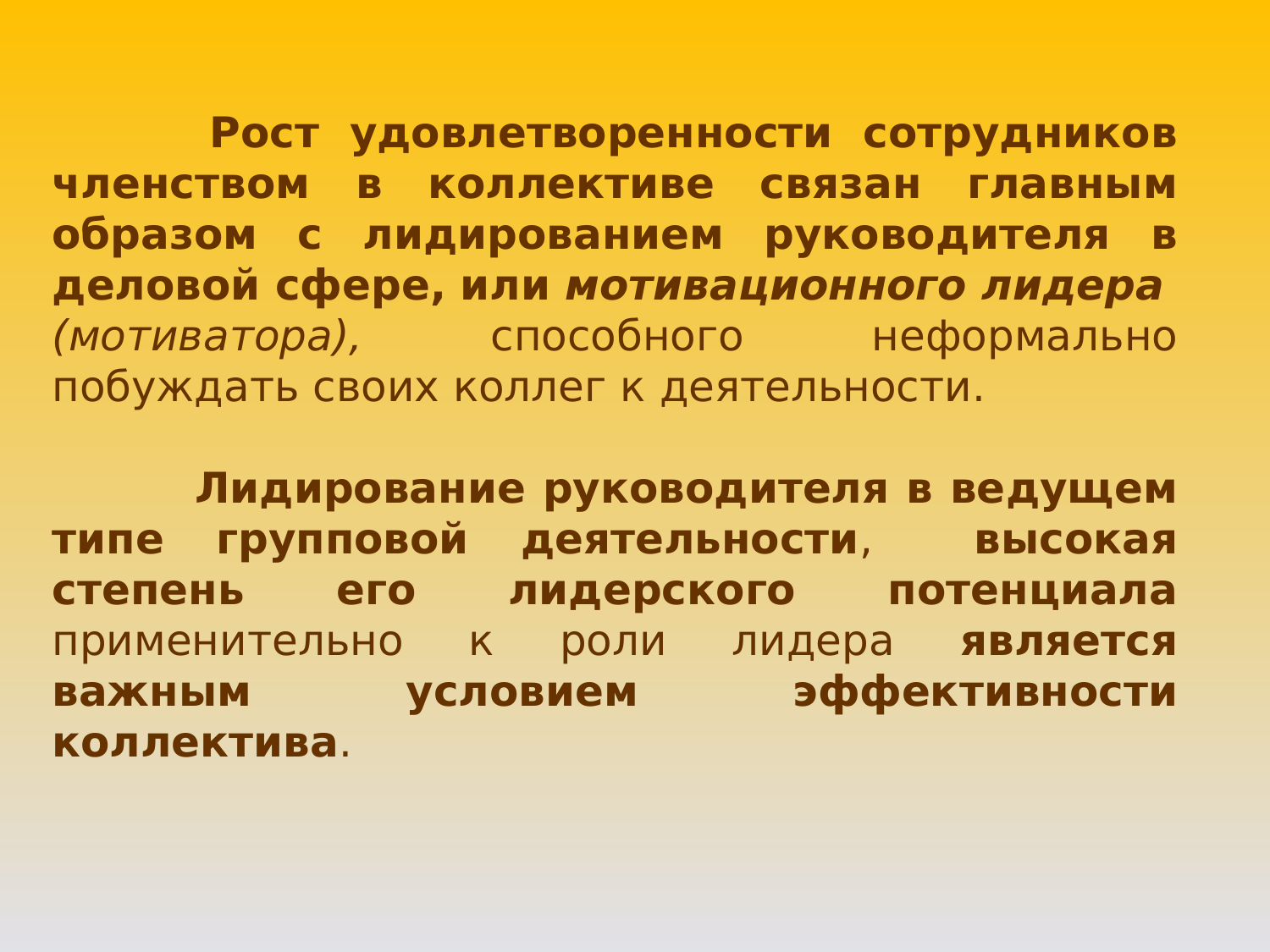

Рост удовлетворенности сотрудников членством в коллективе связан главным образом c лидированием руководителя в деловой сфере, или мотивационного лидера  (мотиватора), способного неформально побуждать своих коллег к деятельности.

	 Лидирование руководителя в ведущем типе групповой деятельности,  высокая степень его лидерского потенциала применительно к роли лидера является важным условием эффективности коллектива.